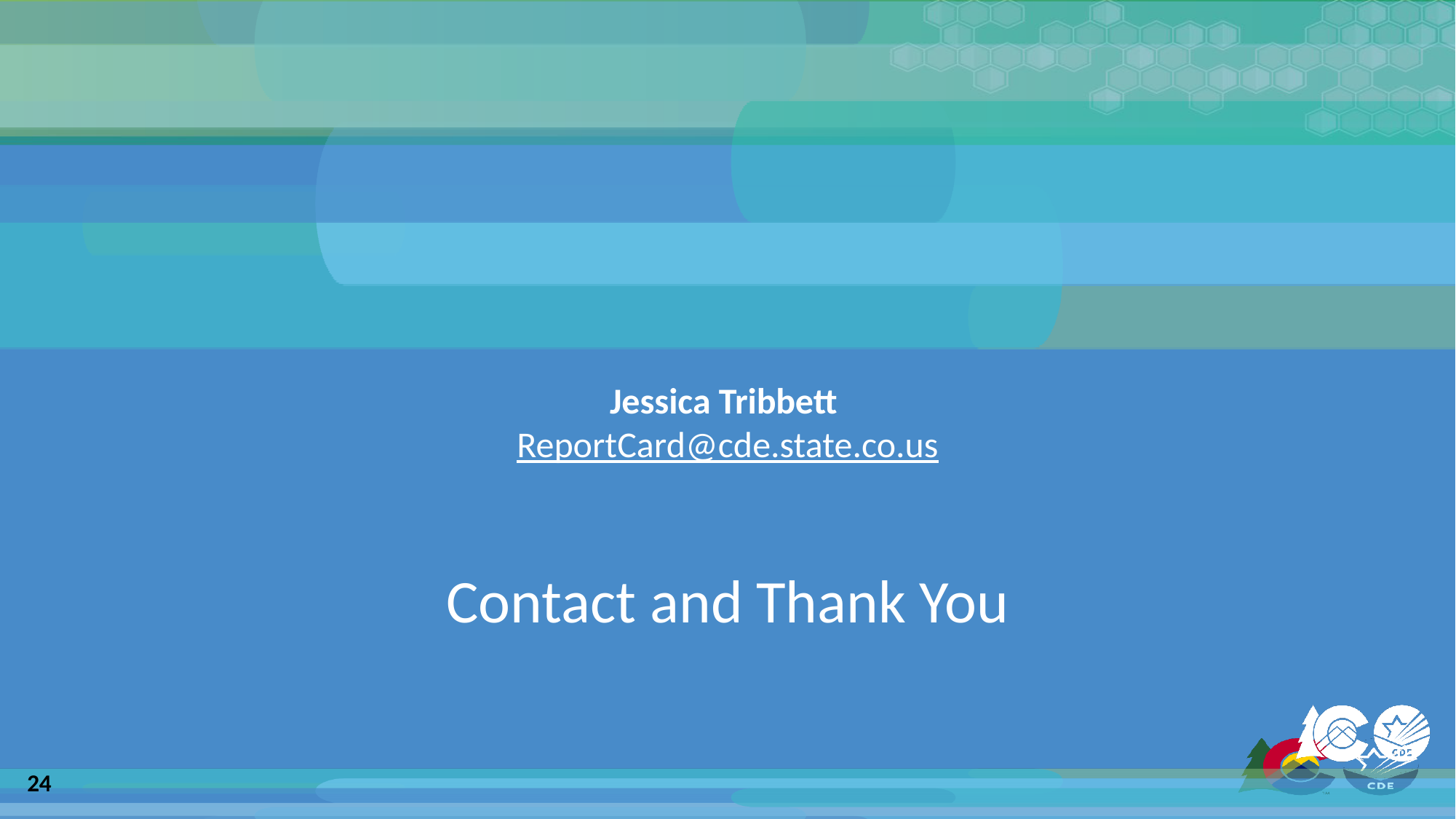

Jessica Tribbett
ReportCard@cde.state.co.us
# Contact and Thank You
24